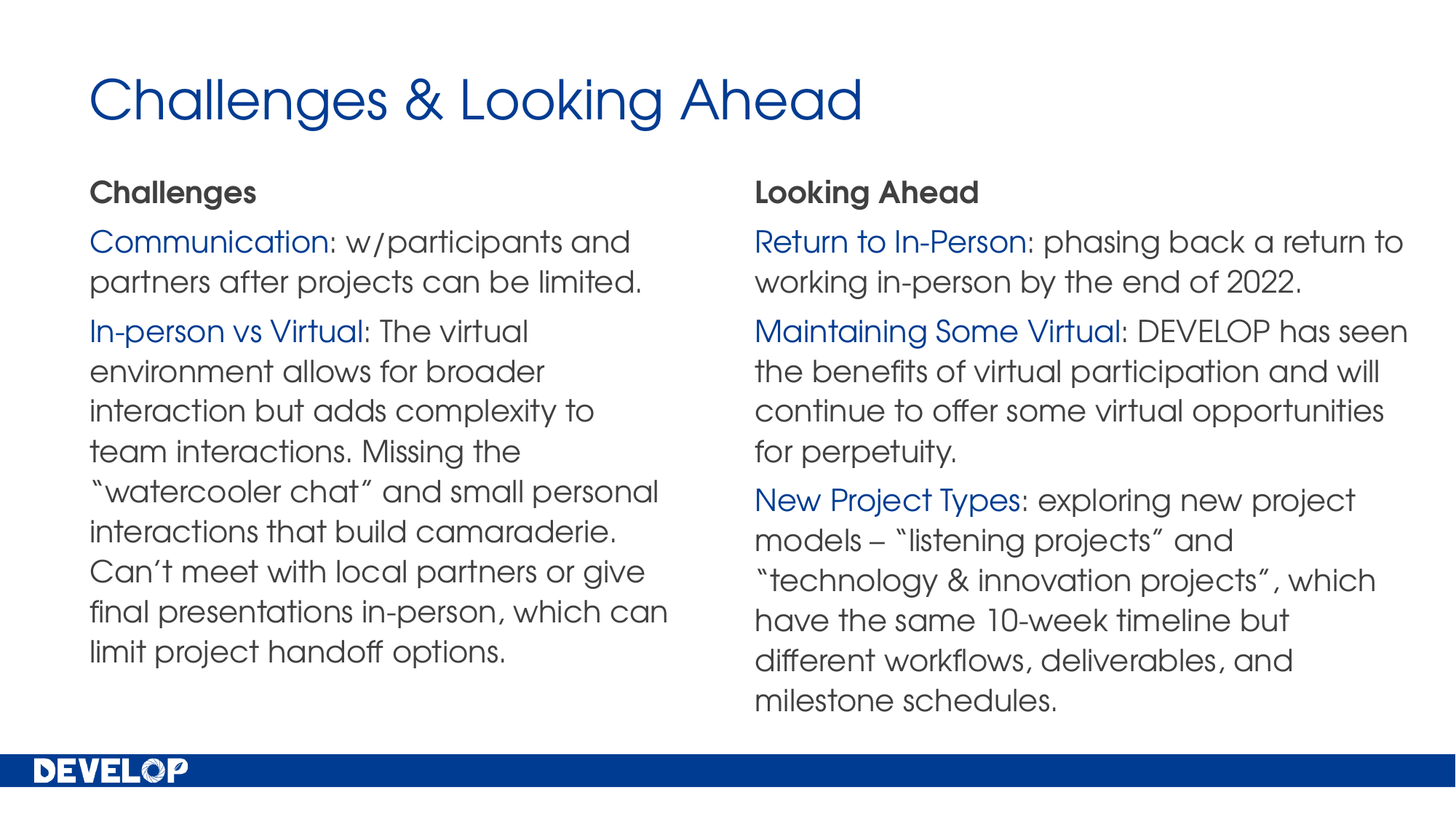

# Challenges & Looking Ahead
Challenges
Communication: w/participants and partners after projects can be limited.
In-person vs Virtual: The virtual environment allows for broader interaction but adds complexity to team interactions. Missing the “watercooler chat” and small personal interactions that build camaraderie. Can’t meet with local partners or give final presentations in-person, which can limit project handoff options.
Looking Ahead
Return to In-Person: phasing back a return to working in-person by the end of 2022.
Maintaining Some Virtual: DEVELOP has seen the benefits of virtual participation and will continue to offer some virtual opportunities for perpetuity.
New Project Types: exploring new project models – “listening projects” and “technology & innovation projects”, which have the same 10-week timeline but different workflows, deliverables, and milestone schedules.